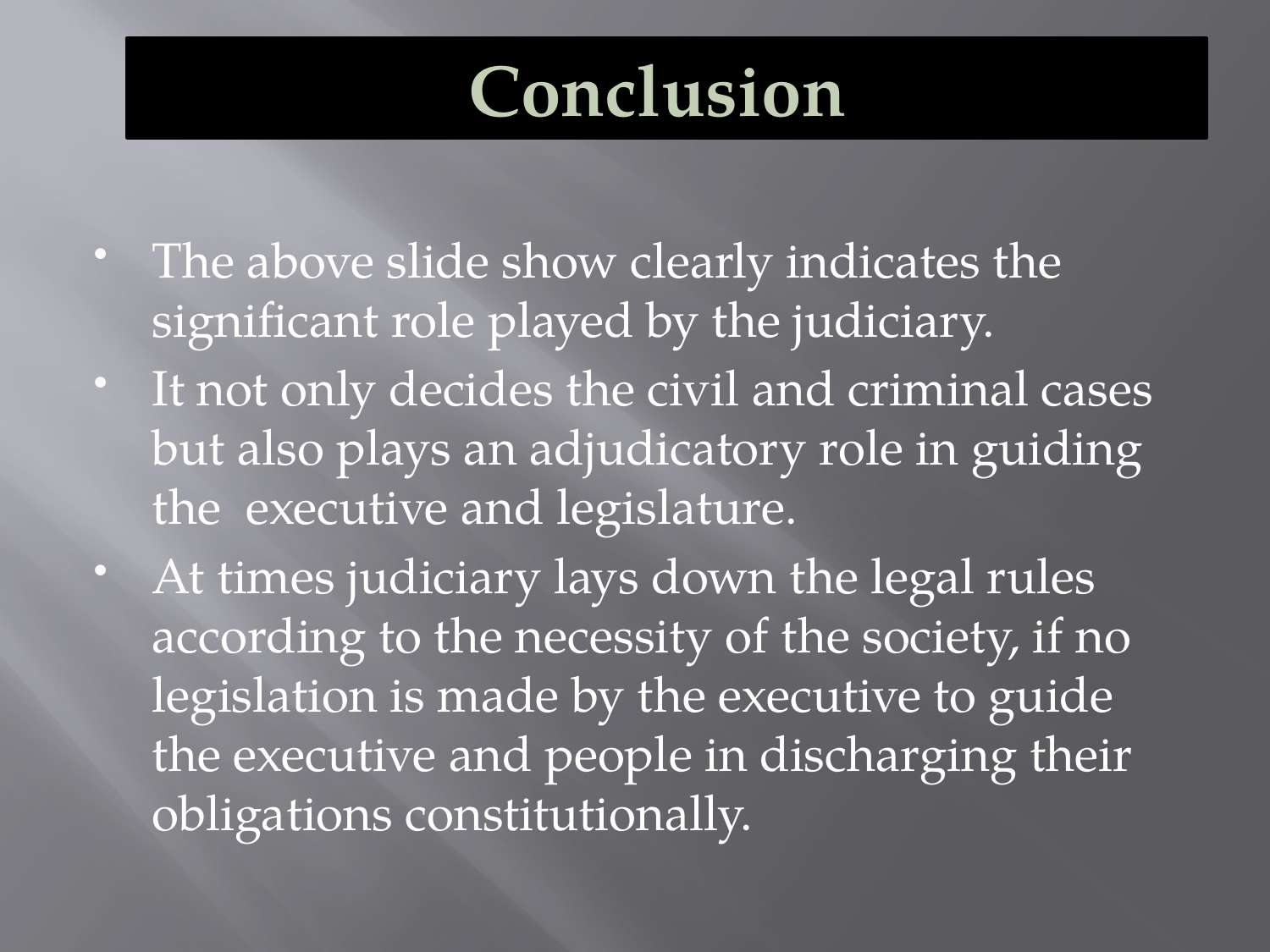

# Conclusion
The above slide show clearly indicates the significant role played by the judiciary.
It not only decides the civil and criminal cases but also plays an adjudicatory role in guiding the  executive and legislature.
At times judiciary lays down the legal rules according to the necessity of the society, if no legislation is made by the executive to guide the executive and people in discharging their obligations constitutionally.